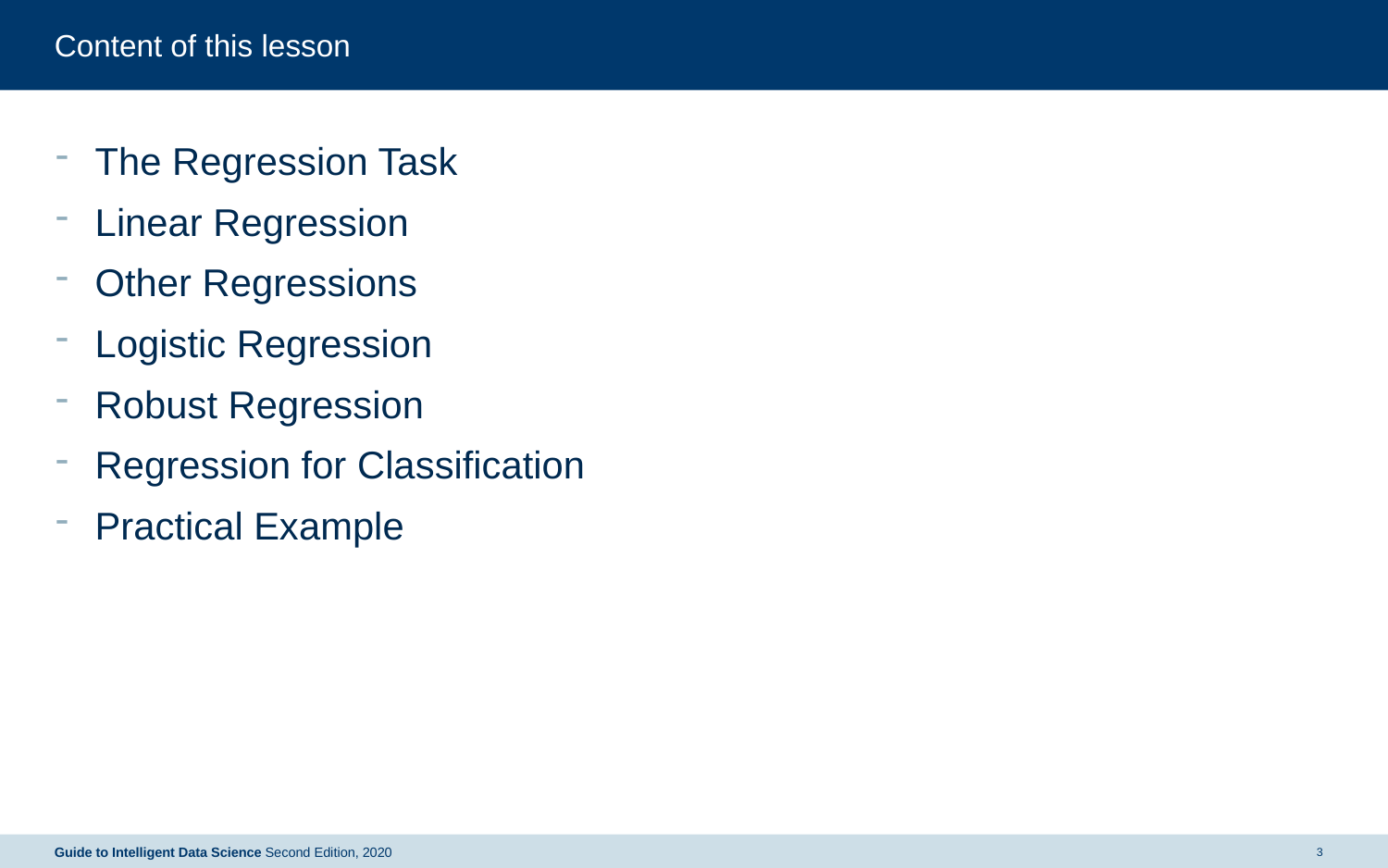

# Content of this lesson
The Regression Task
Linear Regression
Other Regressions
Logistic Regression
Robust Regression
Regression for Classification
Practical Example

Guide to Intelligent Data Science Second Edition, 2020
3